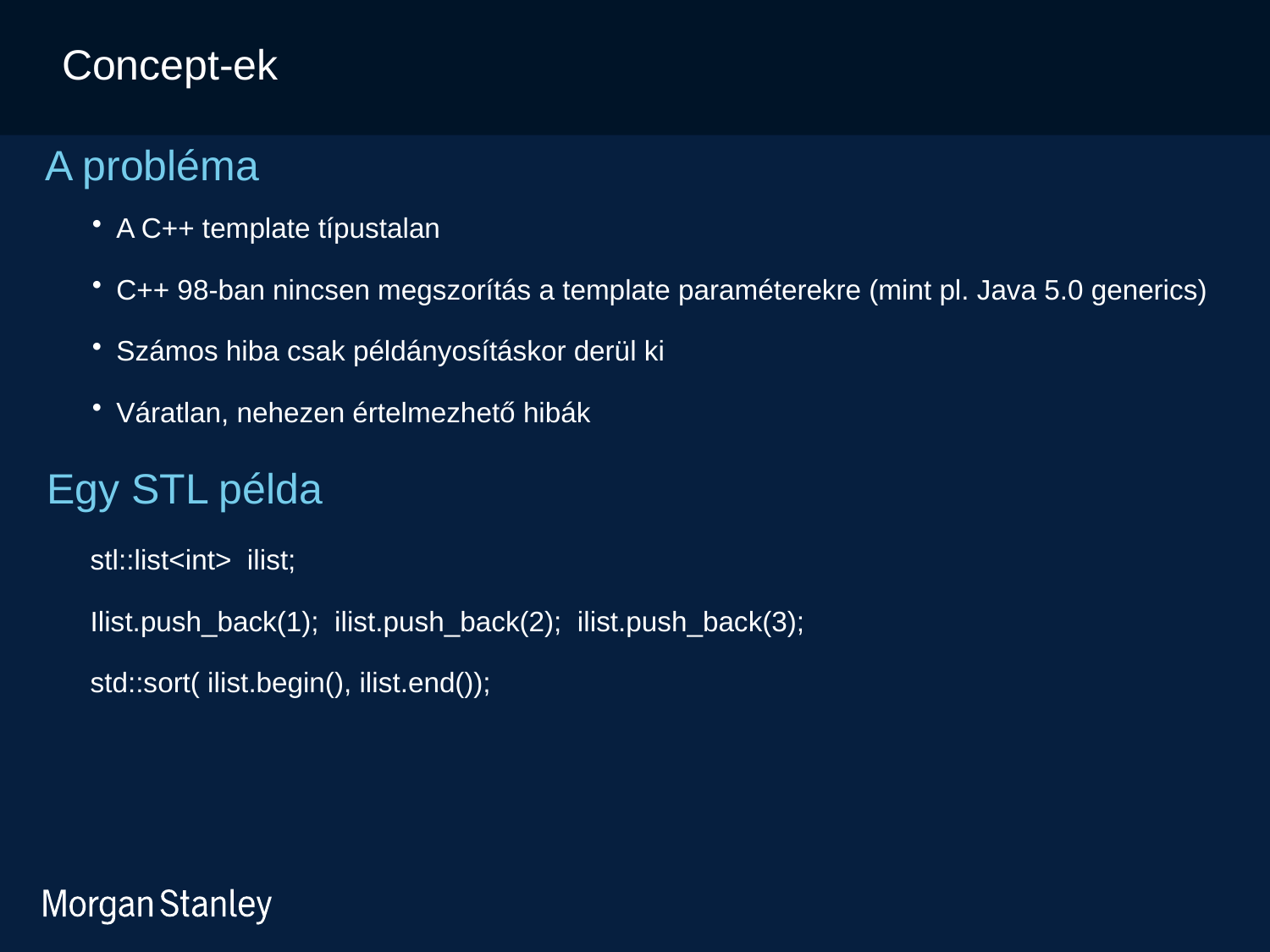

Concept-ek
A probléma
A C++ template típustalan
C++ 98-ban nincsen megszorítás a template paraméterekre (mint pl. Java 5.0 generics)
Számos hiba csak példányosításkor derül ki
Váratlan, nehezen értelmezhető hibák
Egy STL példa
stl::list<int>  ilist;
Ilist.push_back(1);  ilist.push_back(2);  ilist.push_back(3);
std::sort( ilist.begin(), ilist.end());